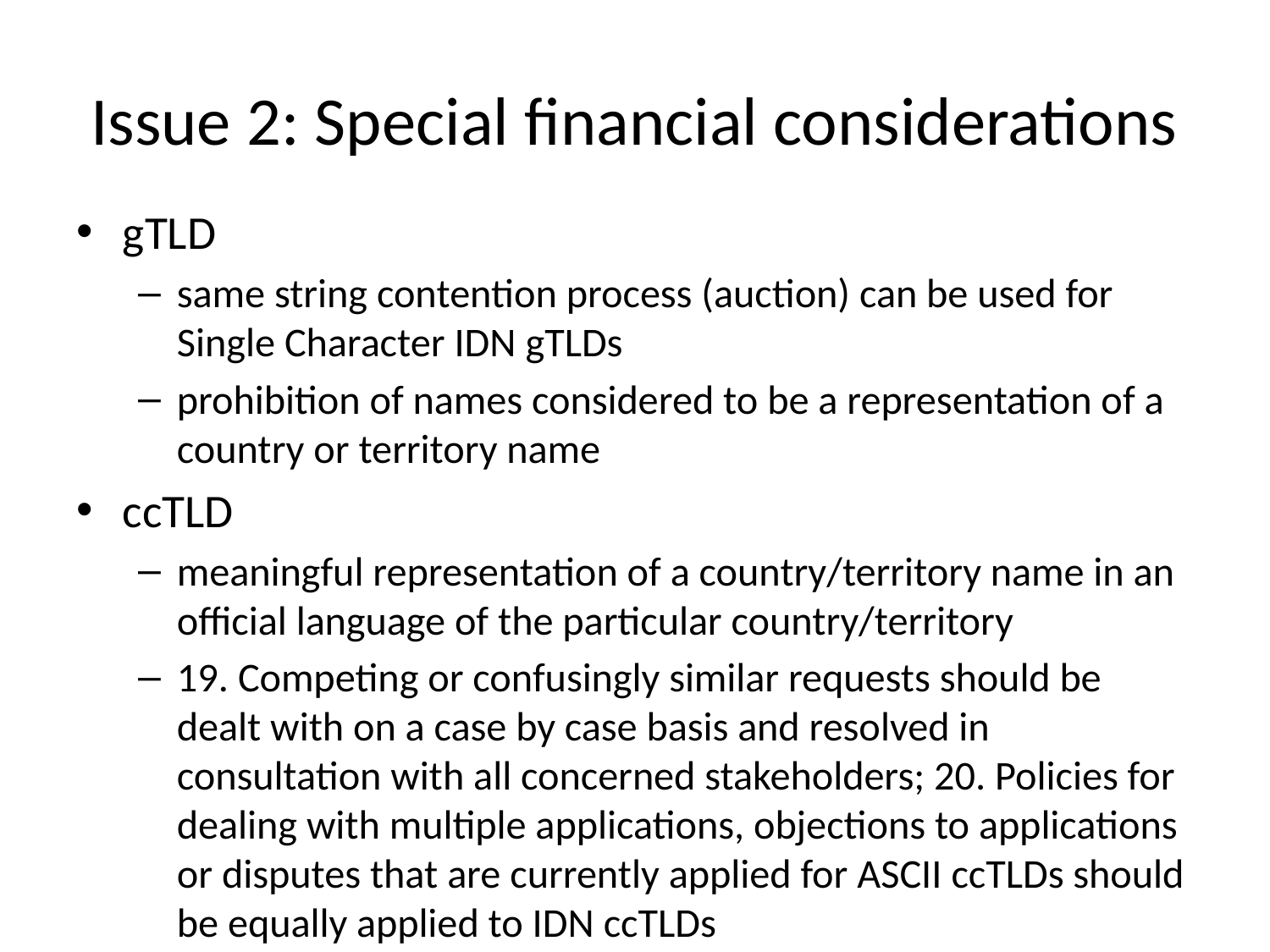

# Issue 2: Special financial considerations
gTLD
same string contention process (auction) can be used for Single Character IDN gTLDs
prohibition of names considered to be a representation of a country or territory name
ccTLD
meaningful representation of a country/territory name in an official language of the particular country/territory
19. Competing or confusingly similar requests should be dealt with on a case by case basis and resolved in consultation with all concerned stakeholders; 20. Policies for dealing with multiple applications, objections to applications or disputes that are currently applied for ASCII ccTLDs should be equally applied to IDN ccTLDs